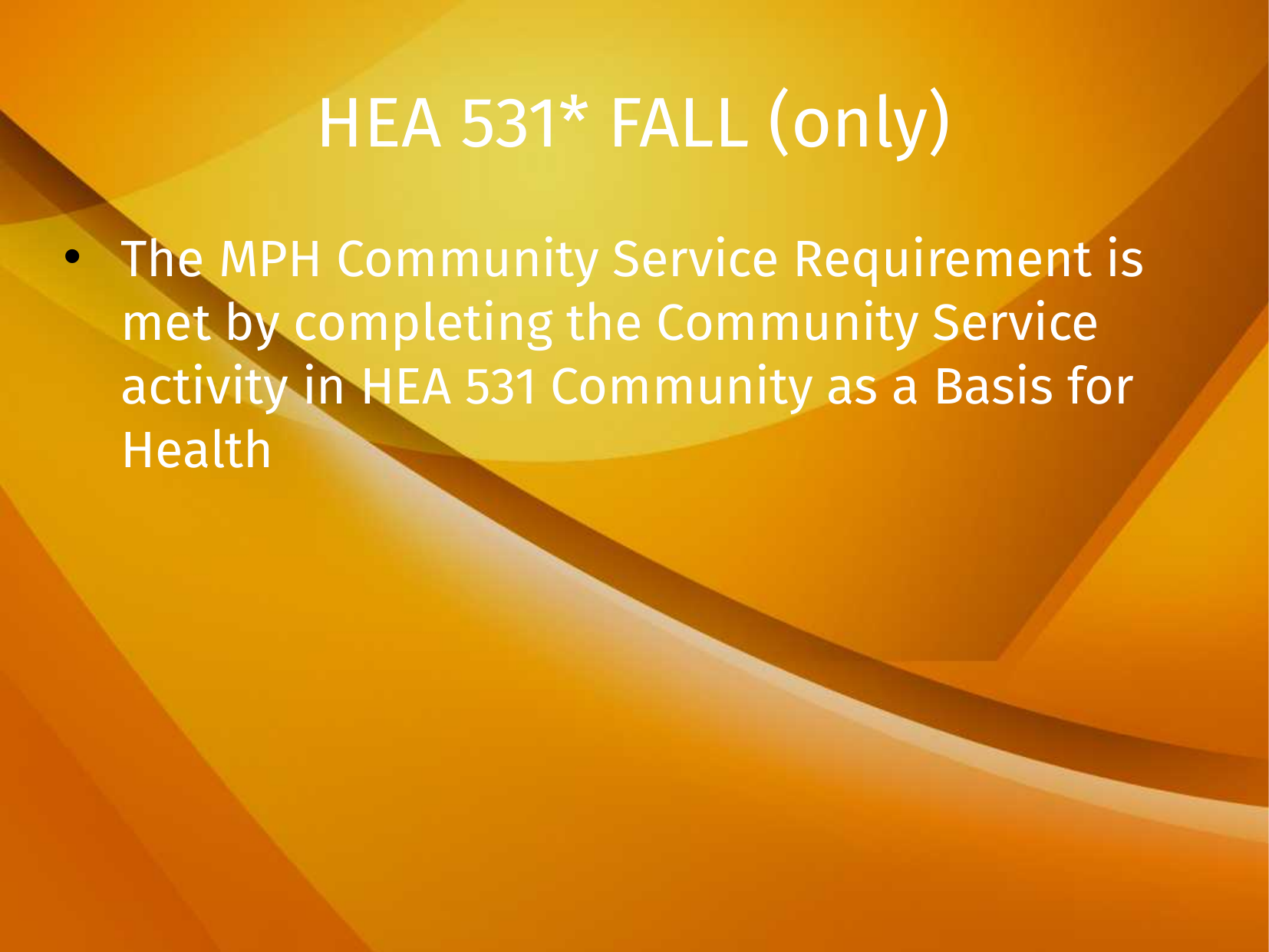

# HEA 531* FALL (only)
The MPH Community Service Requirement is met by completing the Community Service activity in HEA 531 Community as a Basis for Health